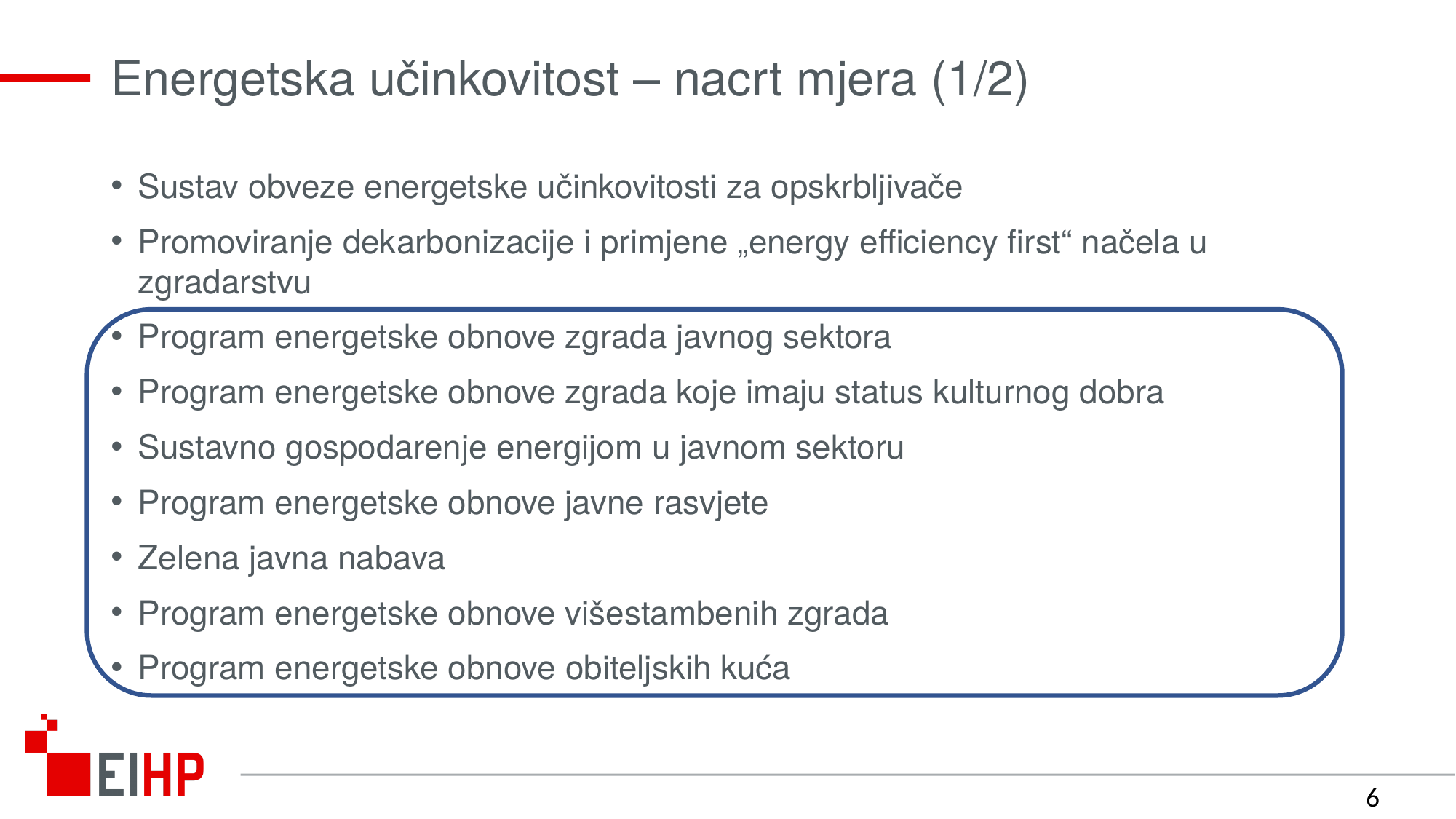

# Energetska učinkovitost – nacrt mjera (1/2)
Sustav obveze energetske učinkovitosti za opskrbljivače
Promoviranje dekarbonizacije i primjene „energy efficiency first“ načela u zgradarstvu
Program energetske obnove zgrada javnog sektora
Program energetske obnove zgrada koje imaju status kulturnog dobra
Sustavno gospodarenje energijom u javnom sektoru
Program energetske obnove javne rasvjete
Zelena javna nabava
Program energetske obnove višestambenih zgrada
Program energetske obnove obiteljskih kuća